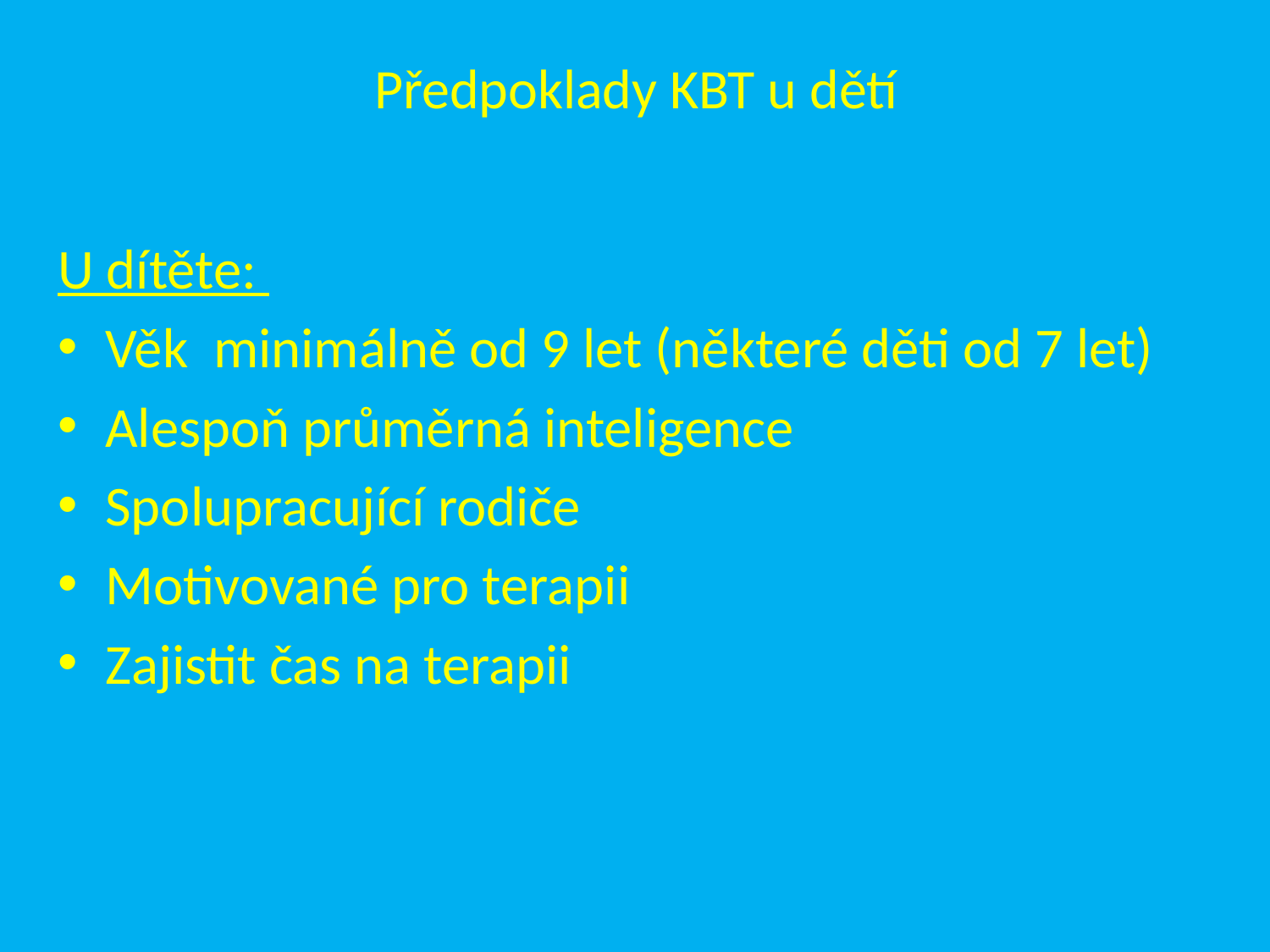

# Předpoklady KBT u dětí
U dítěte:
Věk  minimálně od 9 let (některé děti od 7 let)
Alespoň průměrná inteligence
Spolupracující rodiče
Motivované pro terapii
Zajistit čas na terapii